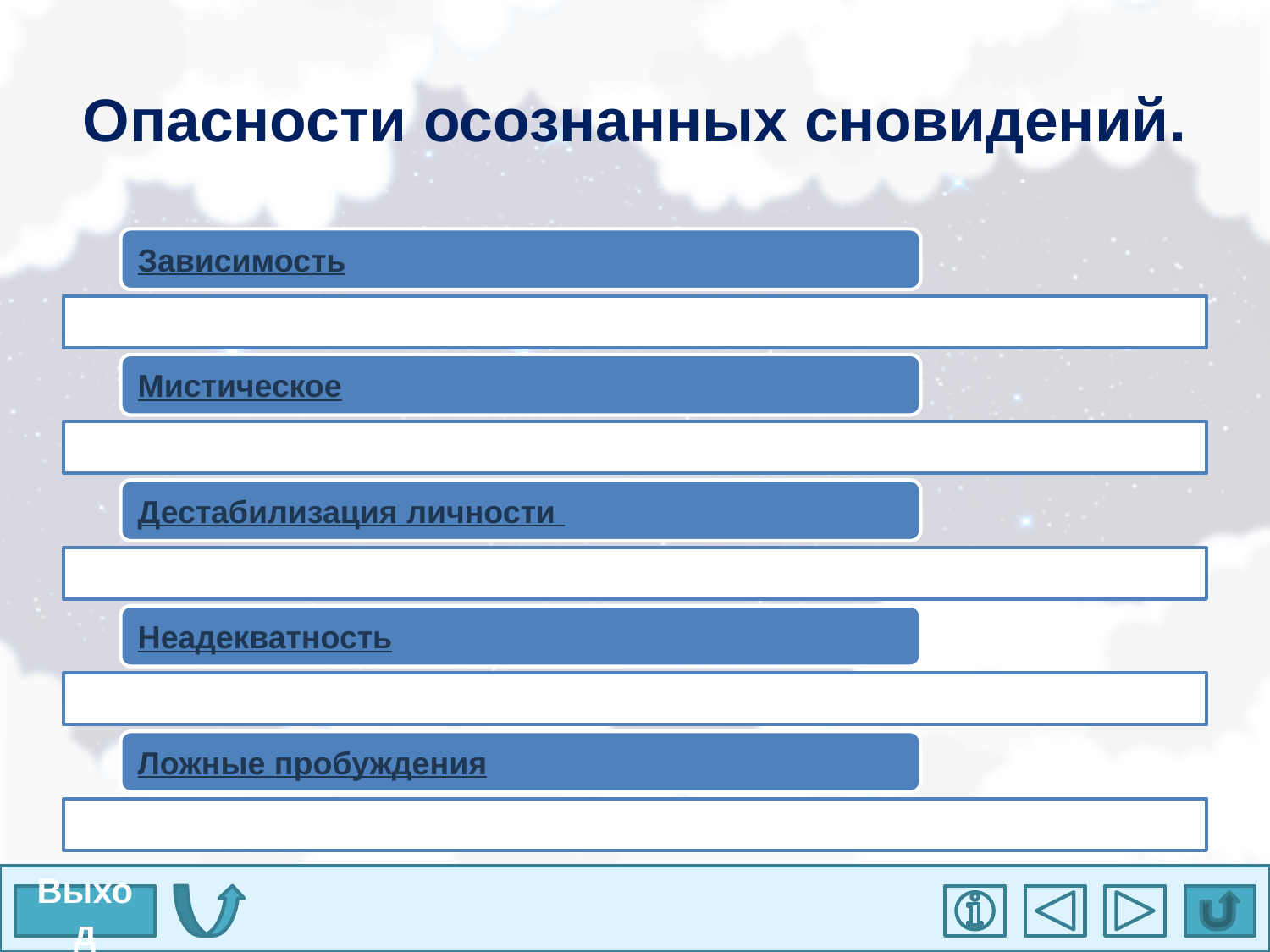

# Опасности осознанных сновидений.
Зависимость
Неадекватность
Дестабилизация личности
Мистическое
Ложные пробуждения

Выход